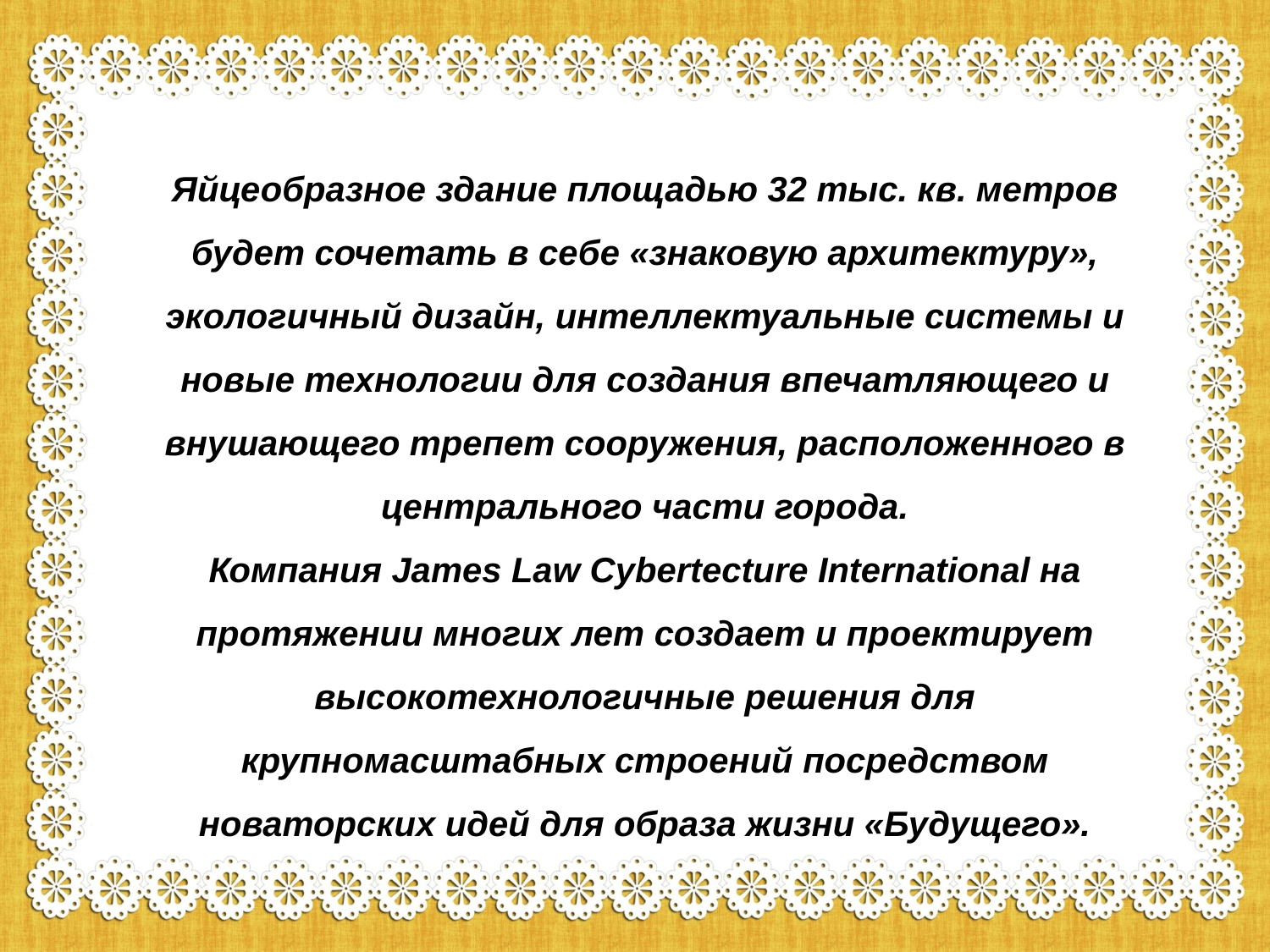

Яйцеобразное здание площадью 32 тыс. кв. метров будет сочетать в себе «знаковую архитектуру», экологичный дизайн, интеллектуальные системы и новые технологии для создания впечатляющего и внушающего трепет сооружения, расположенного в центрального части города.
Компания James Law Cybertecture International на протяжении многих лет создает и проектирует высокотехнологичные решения для крупномасштабных строений посредством новаторских идей для образа жизни «Будущего».